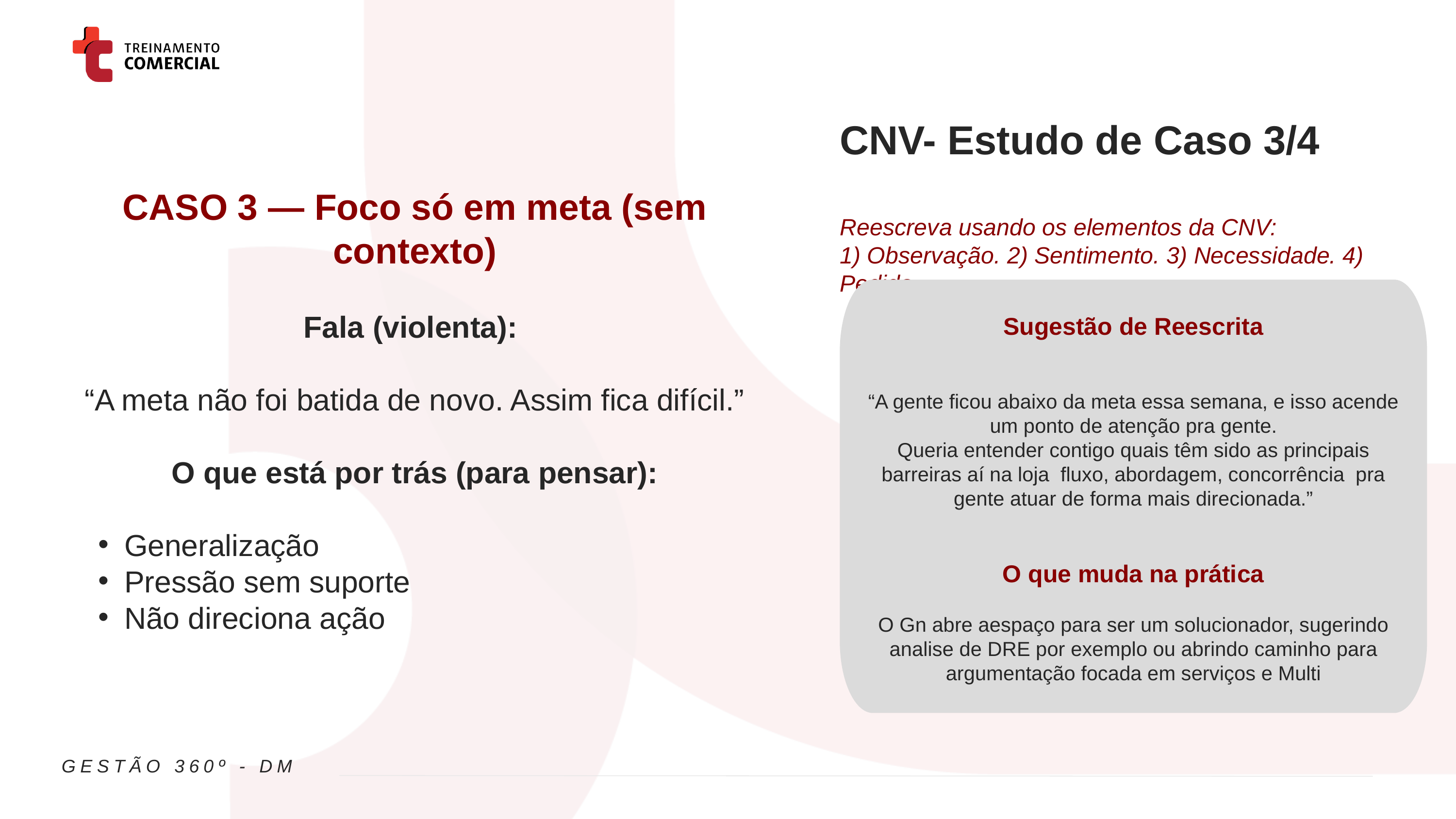

CNV- Estudo de Caso 3/4
CASO 3 — Foco só em meta (sem contexto)

Fala (violenta):

“A meta não foi batida de novo. Assim fica difícil.”

O que está por trás (para pensar):

Generalização
Pressão sem suporte
Não direciona ação

Reescreva usando os elementos da CNV:
1) Observação. 2) Sentimento. 3) Necessidade. 4) Pedido.

Sugestão de Reescrita

“A gente ficou abaixo da meta essa semana, e isso acende um ponto de atenção pra gente.
Queria entender contigo quais têm sido as principais barreiras aí na loja  fluxo, abordagem, concorrência  pra gente atuar de forma mais direcionada.”

O que muda na prática

O Gn abre aespaço para ser um solucionador, sugerindo analise de DRE por exemplo ou abrindo caminho para argumentação focada em serviços e Multi

GESTÃO 360º - DM